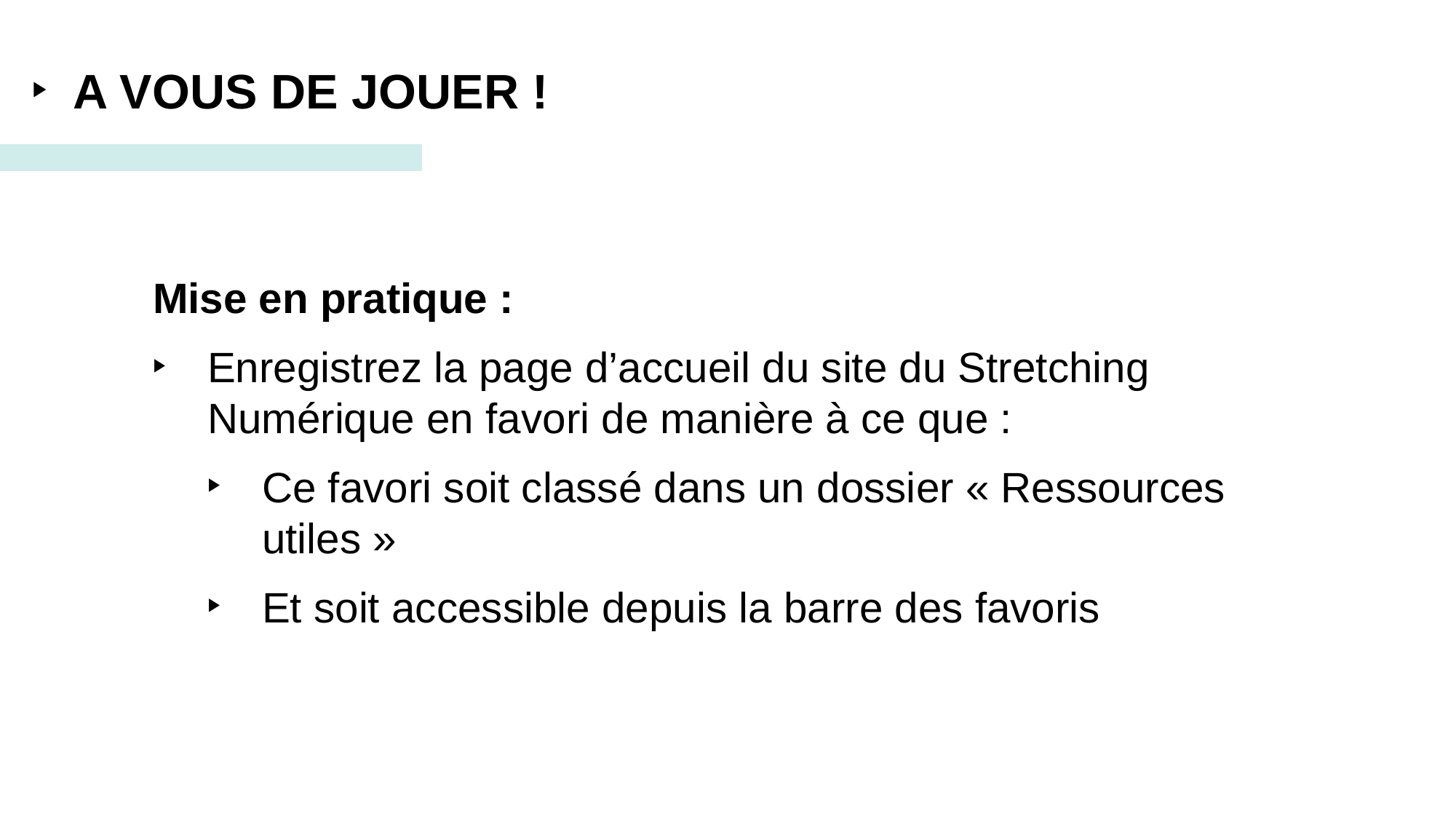

A VOUS DE JOUER !

Mise en pratique :
Enregistrez la page d’accueil du site du Stretching Numérique en favori de manière à ce que :
Ce favori soit classé dans un dossier « Ressources utiles »
Et soit accessible depuis la barre des favoris